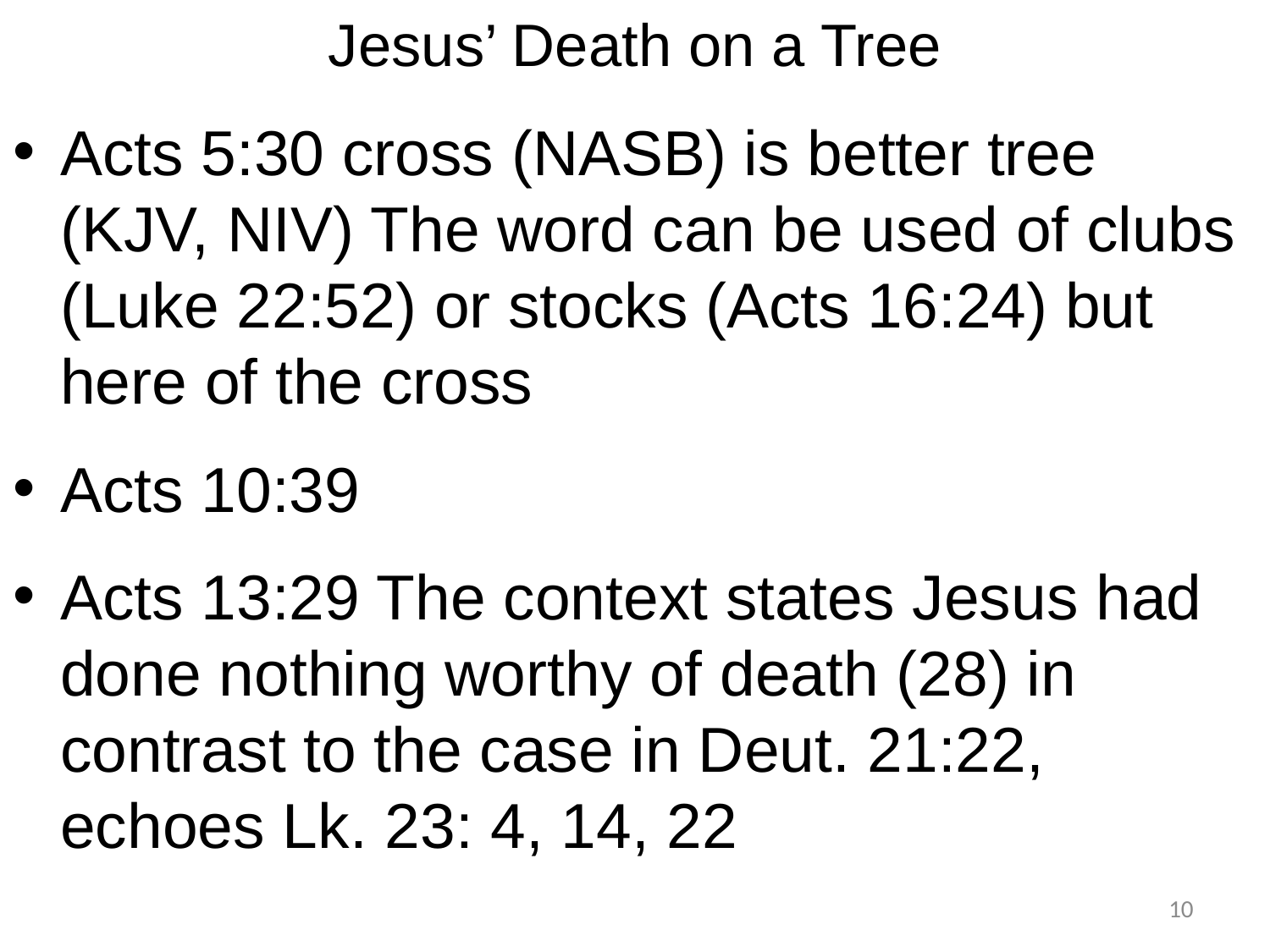

# Jesus’ Death on a Tree
Acts 5:30 cross (NASB) is better tree (KJV, NIV) The word can be used of clubs (Luke 22:52) or stocks (Acts 16:24) but here of the cross
Acts 10:39
Acts 13:29 The context states Jesus had done nothing worthy of death (28) in contrast to the case in Deut. 21:22, echoes Lk. 23: 4, 14, 22
10